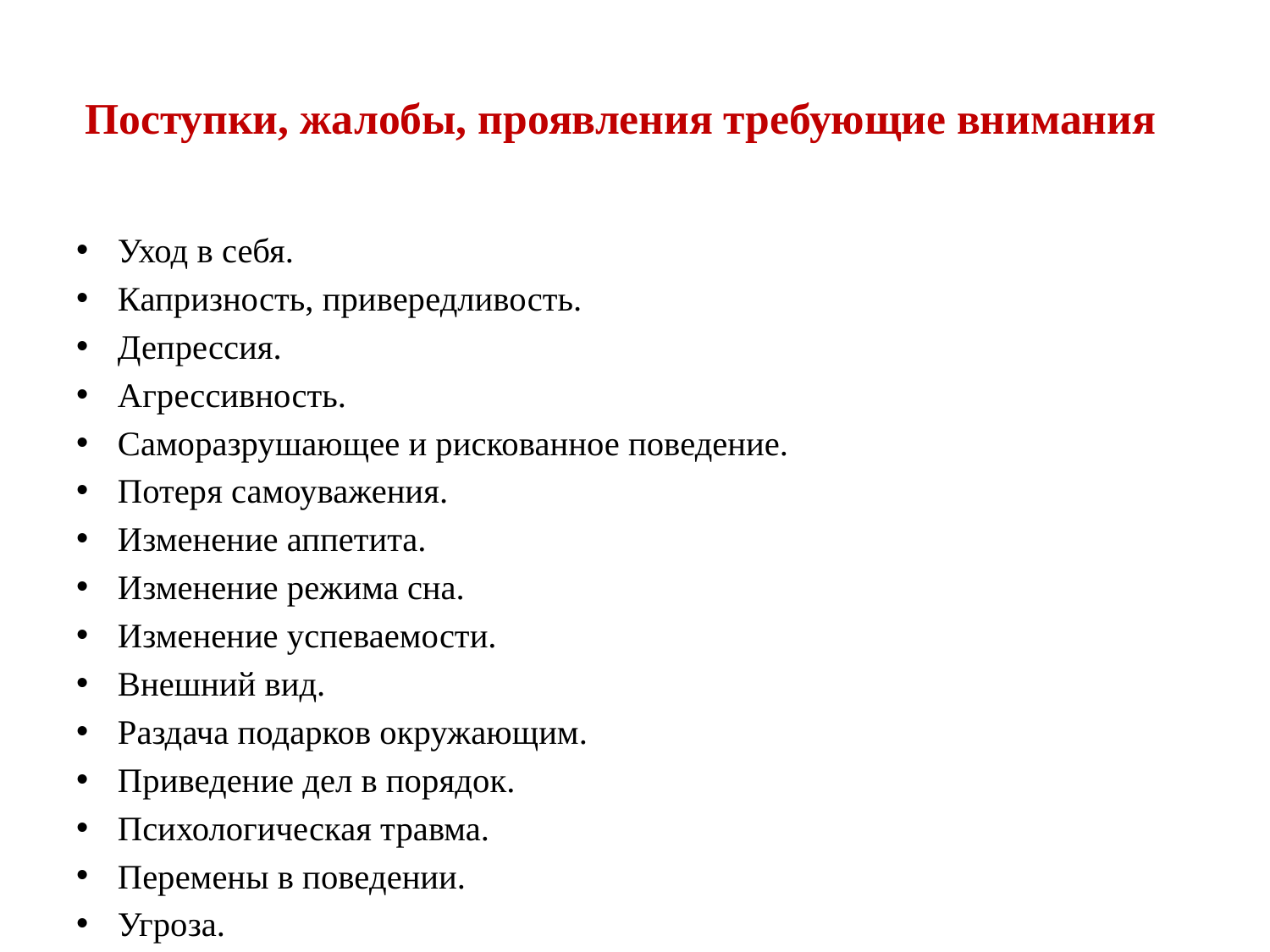

# Поступки, жалобы, проявления требующие внимания
Уход в себя.
Капризность, привередливость.
Депрессия.
Агрессивность.
Саморазрушающее и рискованное поведение.
Потеря самоуважения.
Изменение аппетита.
Изменение режима сна.
Изменение успеваемости.
Внешний вид.
Раздача подарков окружающим.
Приведение дел в порядок.
Психологическая травма.
Перемены в поведении.
Угроза.